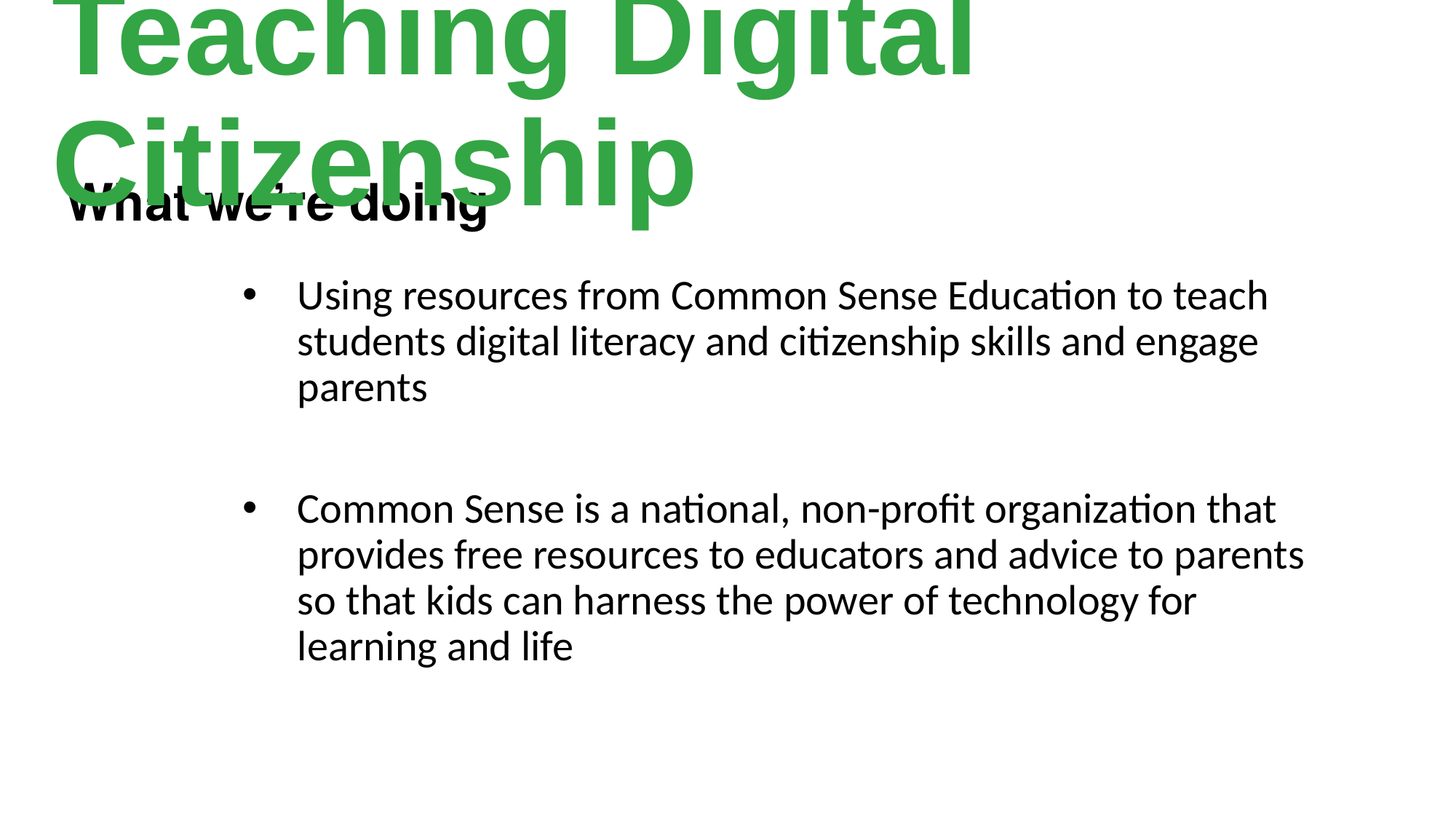

Teaching Digital Citizenship
What we’re doing
Using resources from Common Sense Education to teach students digital literacy and citizenship skills and engage parents

Common Sense is a national, non-profit organization that provides free resources to educators and advice to parents so that kids can harness the power of technology for learning and life